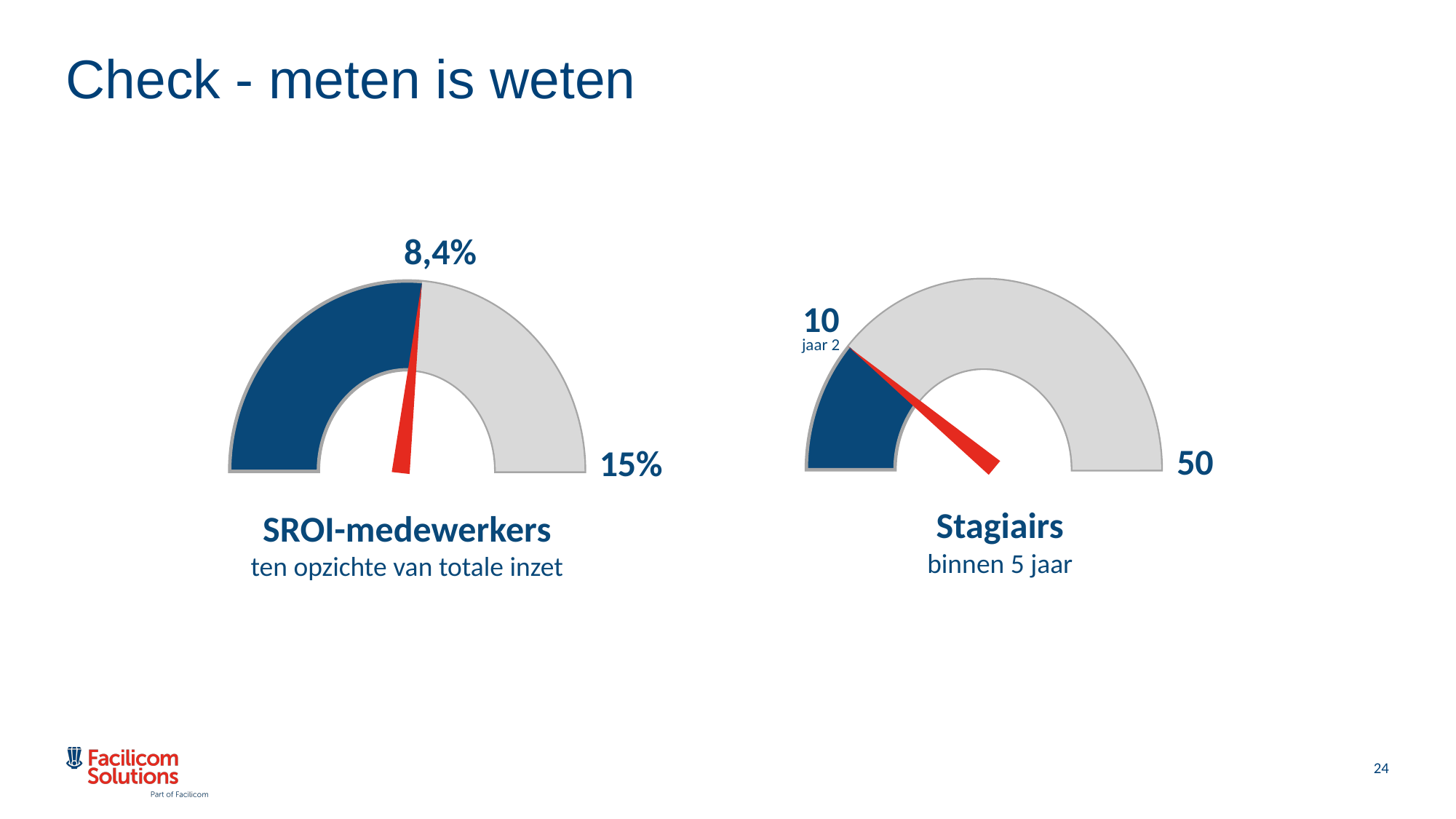

# Check - meten is weten
8,4%

10

jaar 2
50
15%
Stagiairs
binnen 5 jaar
SROI-medewerkers
ten opzichte van totale inzet
24